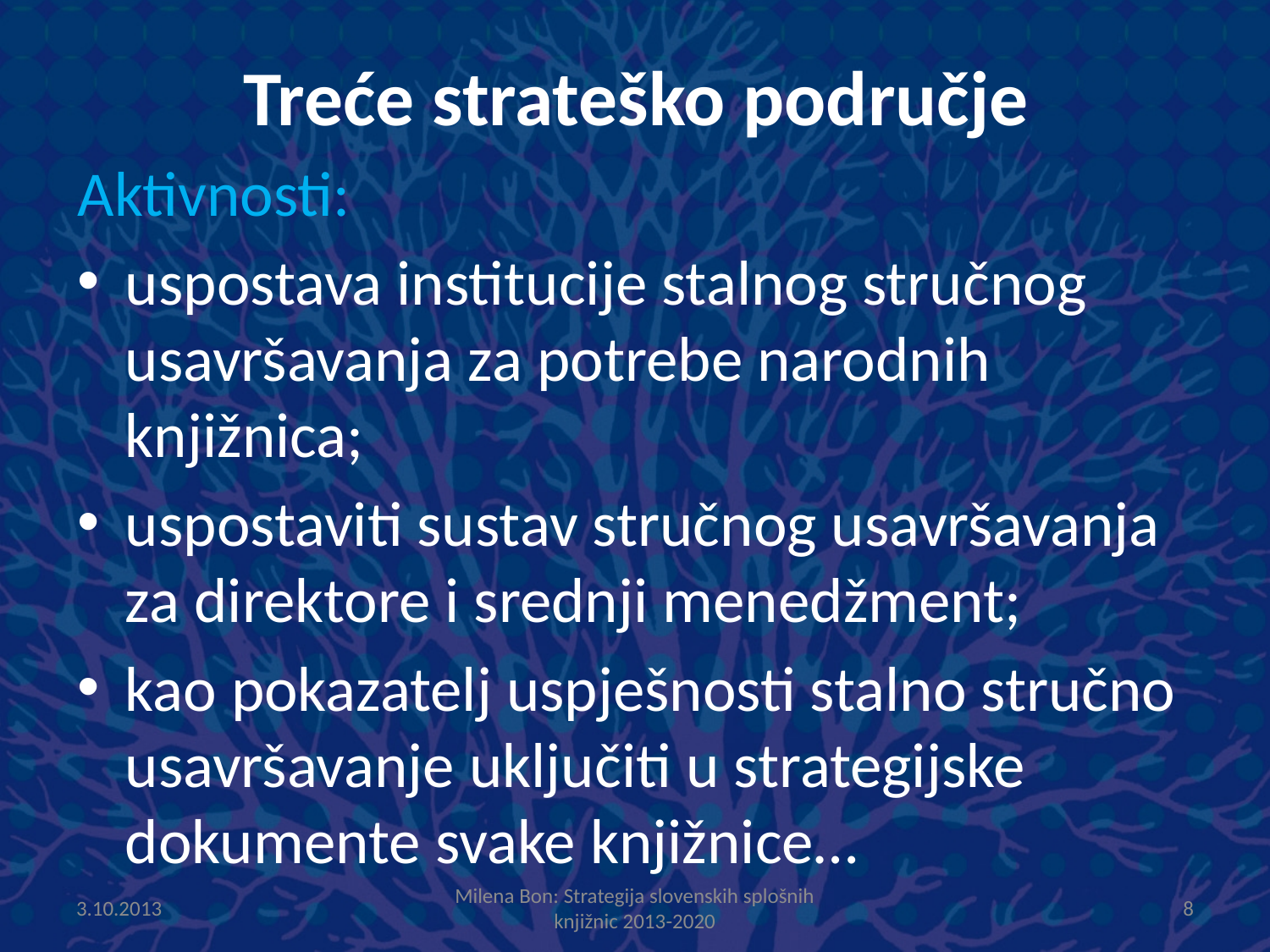

# Treće strateško područje
Aktivnosti:
uspostava institucije stalnog stručnog usavršavanja za potrebe narodnih knjižnica;
uspostaviti sustav stručnog usavršavanja za direktore i srednji menedžment;
kao pokazatelj uspješnosti stalno stručno usavršavanje uključiti u strategijske dokumente svake knjižnice…

3.10.2013
Milena Bon: Strategija slovenskih splošnih knjižnic 2013-2020
8